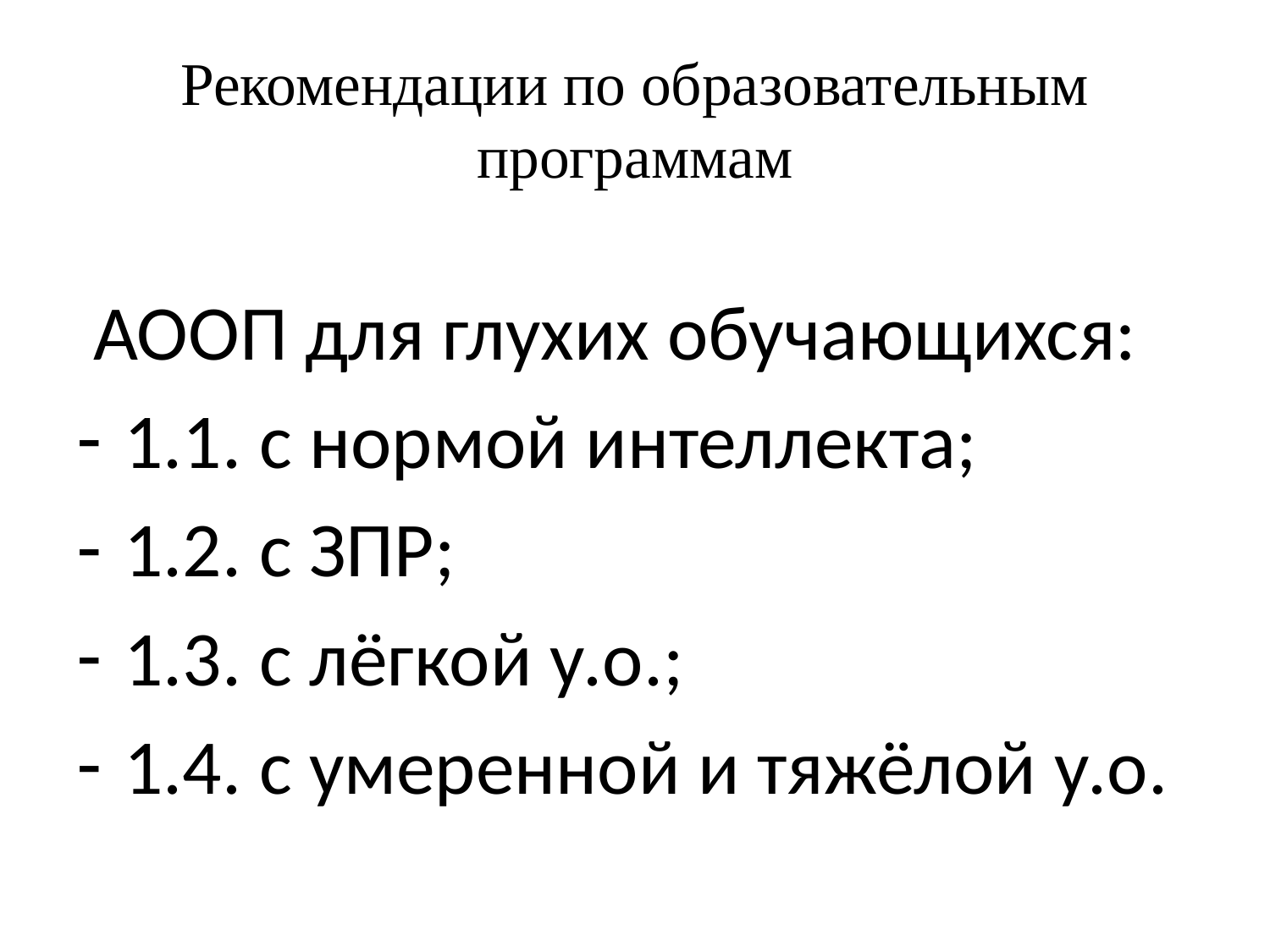

# Рекомендации по образовательным программам
 АООП для глухих обучающихся:
1.1. с нормой интеллекта;
1.2. с ЗПР;
1.3. с лёгкой у.о.;
1.4. с умеренной и тяжёлой у.о.